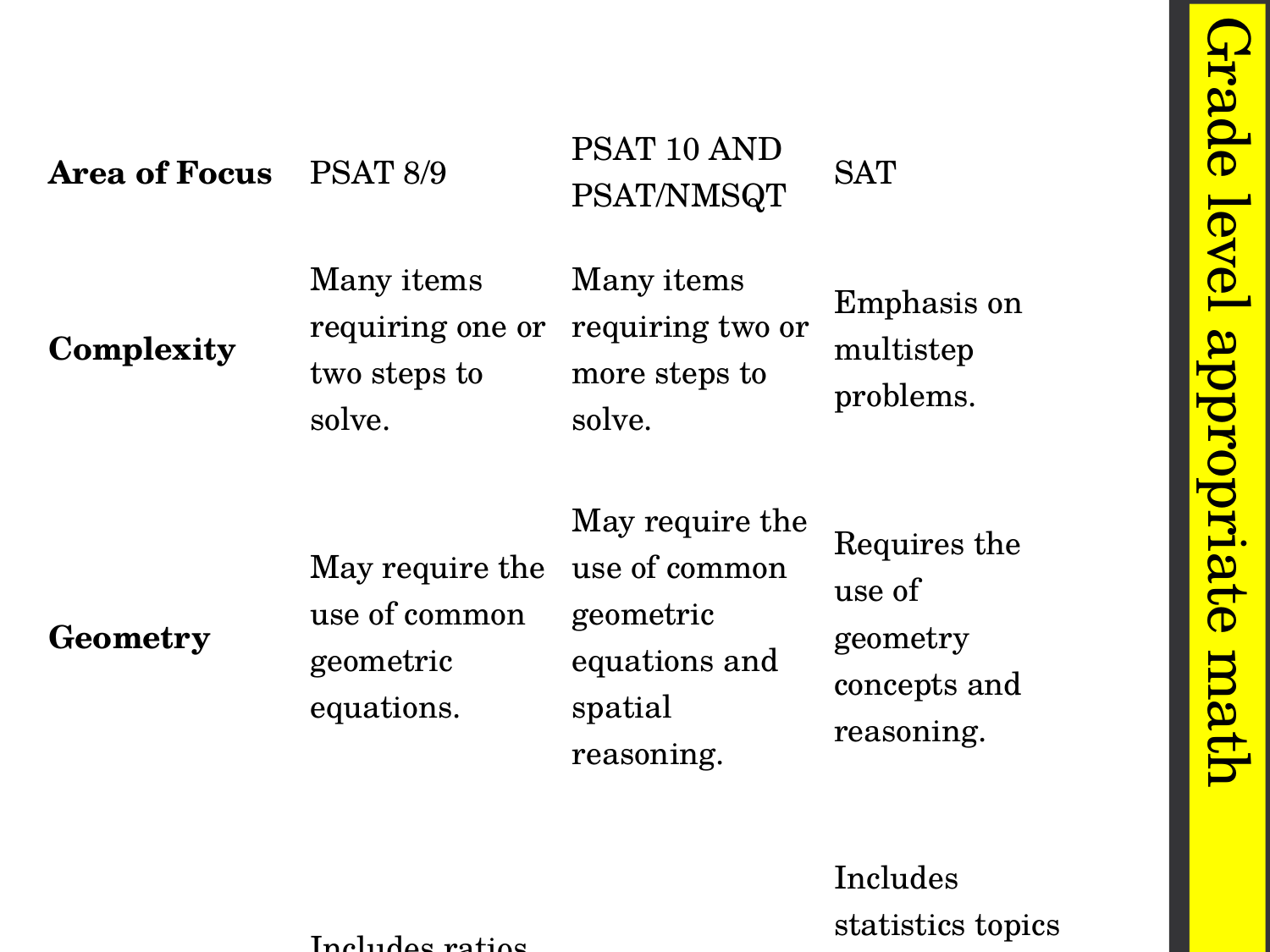

|  |  |  |  |
| --- | --- | --- | --- |
| Area of Focus | PSAT 8/9 | PSAT 10 AND PSAT/NMSQT | SAT |
| Complexity | Many items requiring one or two steps to solve. | Many items requiring two or more steps to solve. | Emphasis on multistep problems. |
| Geometry | May require the use of common geometric equations. | May require the use of common geometric equations and spatial reasoning. | Requires the use of geometry concepts and reasoning. |
| Probability and Statistics | Includes ratios, proportions, percents, introductory probability, and statistics. | Requires comparing linear and exponential growth. | Includes statistics topics such as sampling and inferring correlation and causation from a research method. |
| Trigonometry | May require the use of properties of right triangles to solve problems. | Requires the use of trigonometric relationships. | Requires the use of trigonometry. |
# Grade level appropriate math